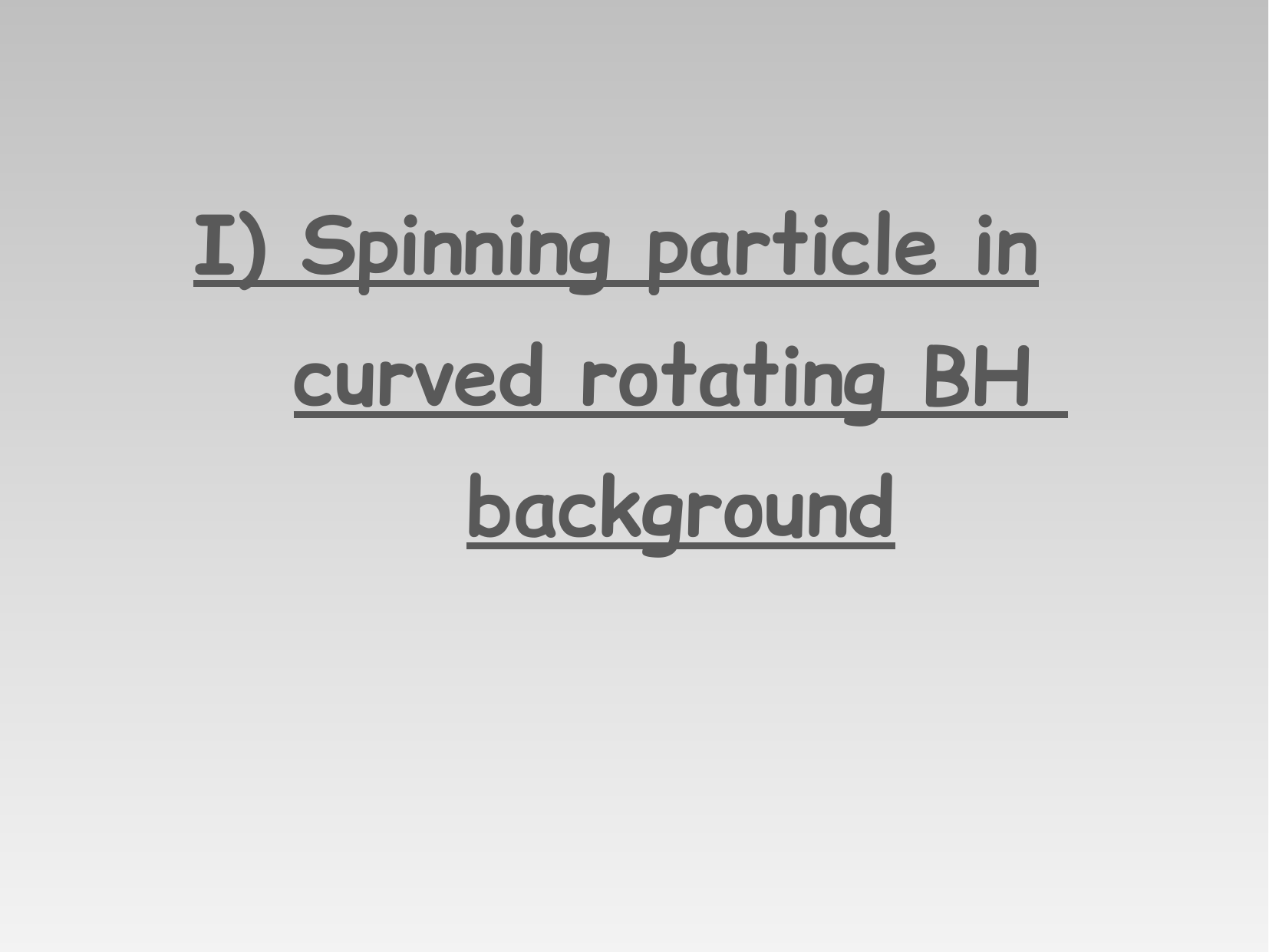

I) Spinning particle in curved rotating BH  background